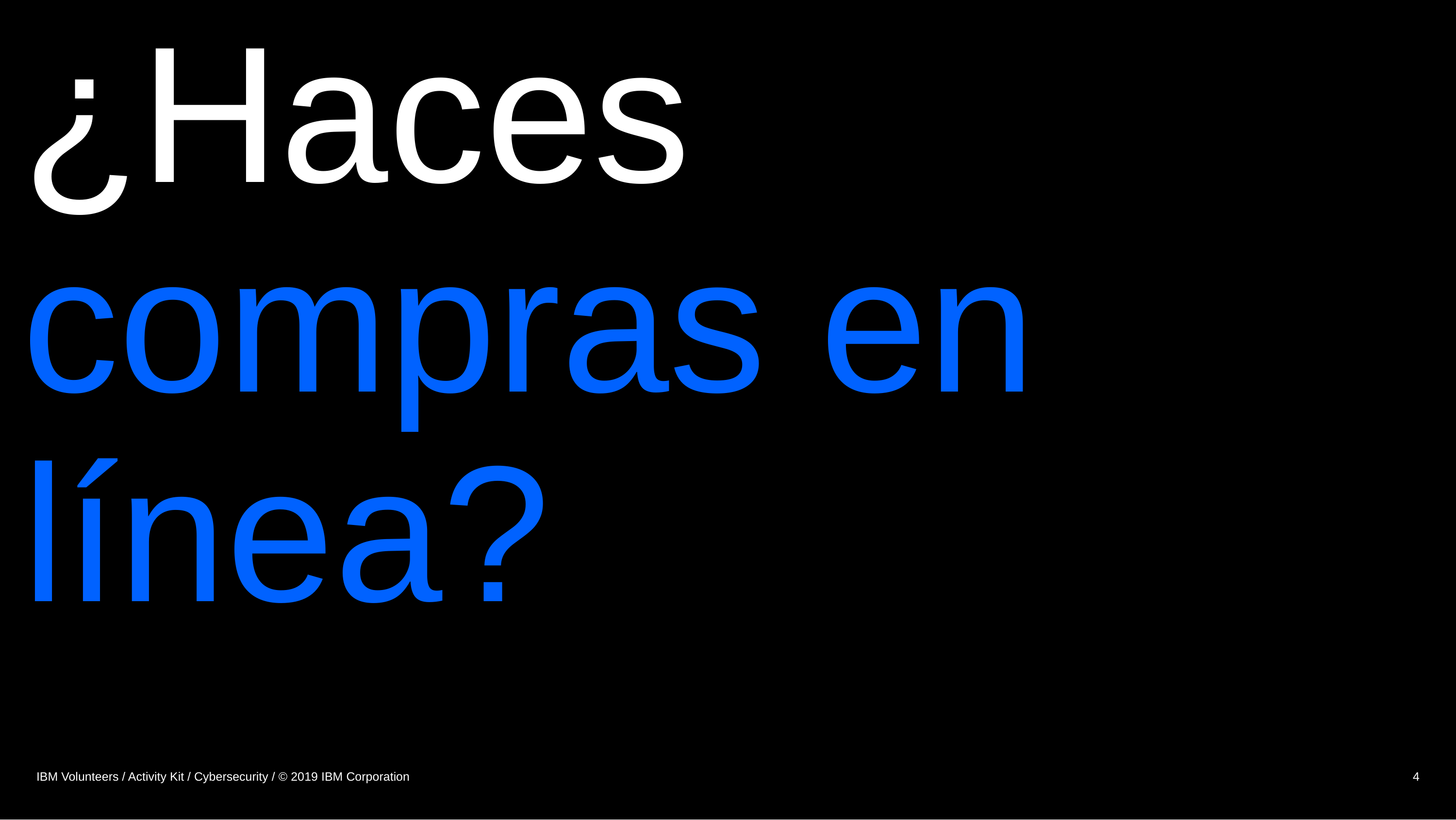

# ¿Haces compras en línea?
IBM Volunteers / Activity Kit / Cybersecurity / © 2019 IBM Corporation
4